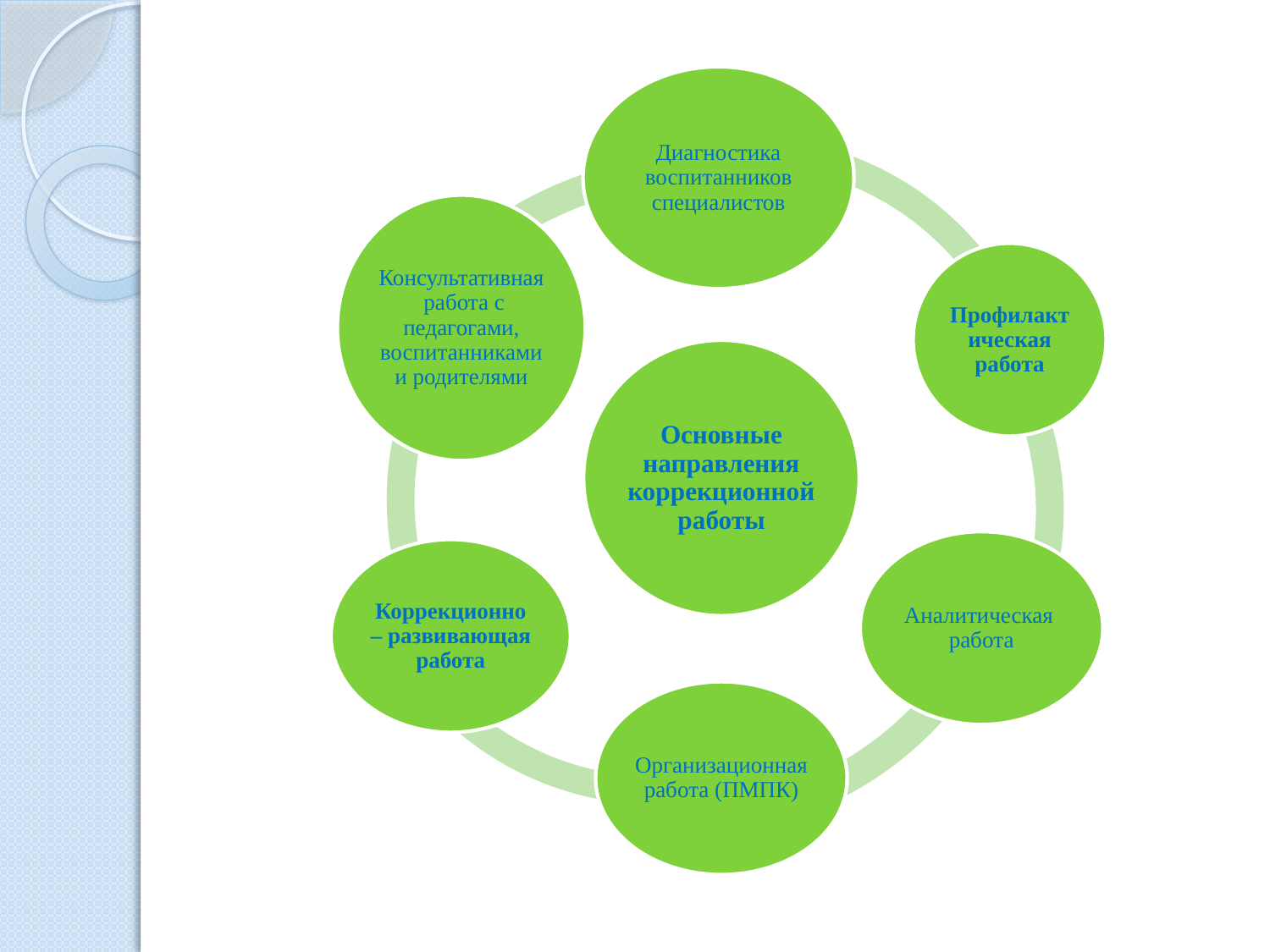

Основные направления коррекционной работы
Диагностика воспитанников специалистов
Профилактическая работа
Аналитическая  работа
Организационная работа (ПМПК)
Коррекционно – развивающая работа
Консультативная  работа с педагогами, воспитанниками и родителями